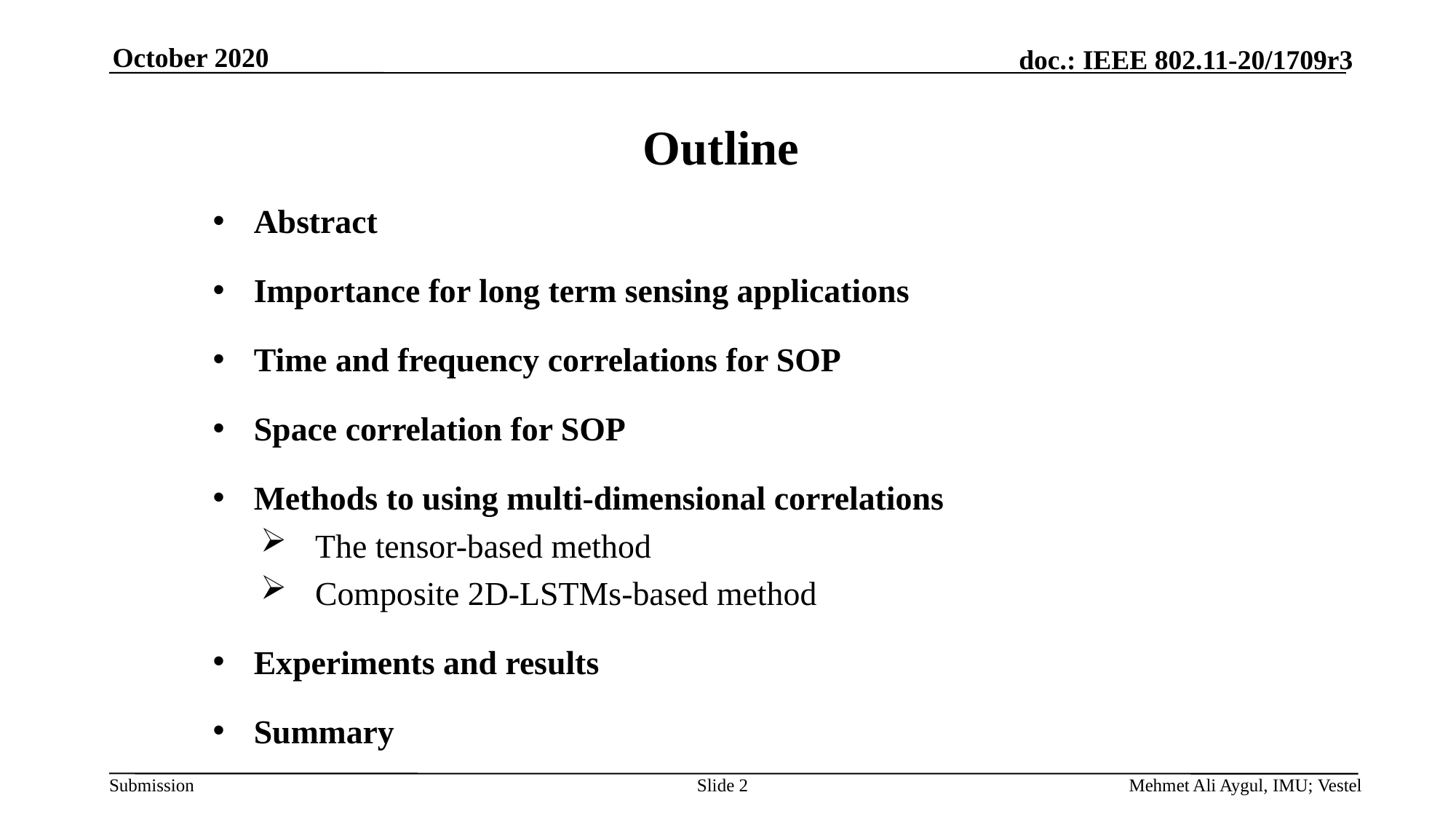

October 2020
# Outline
Abstract
Importance for long term sensing applications
Time and frequency correlations for SOP
Space correlation for SOP
Methods to using multi-dimensional correlations
The tensor-based method
Composite 2D-LSTMs-based method
Experiments and results
Summary
Mehmet Ali Aygul, IMU; Vestel
Slide 2